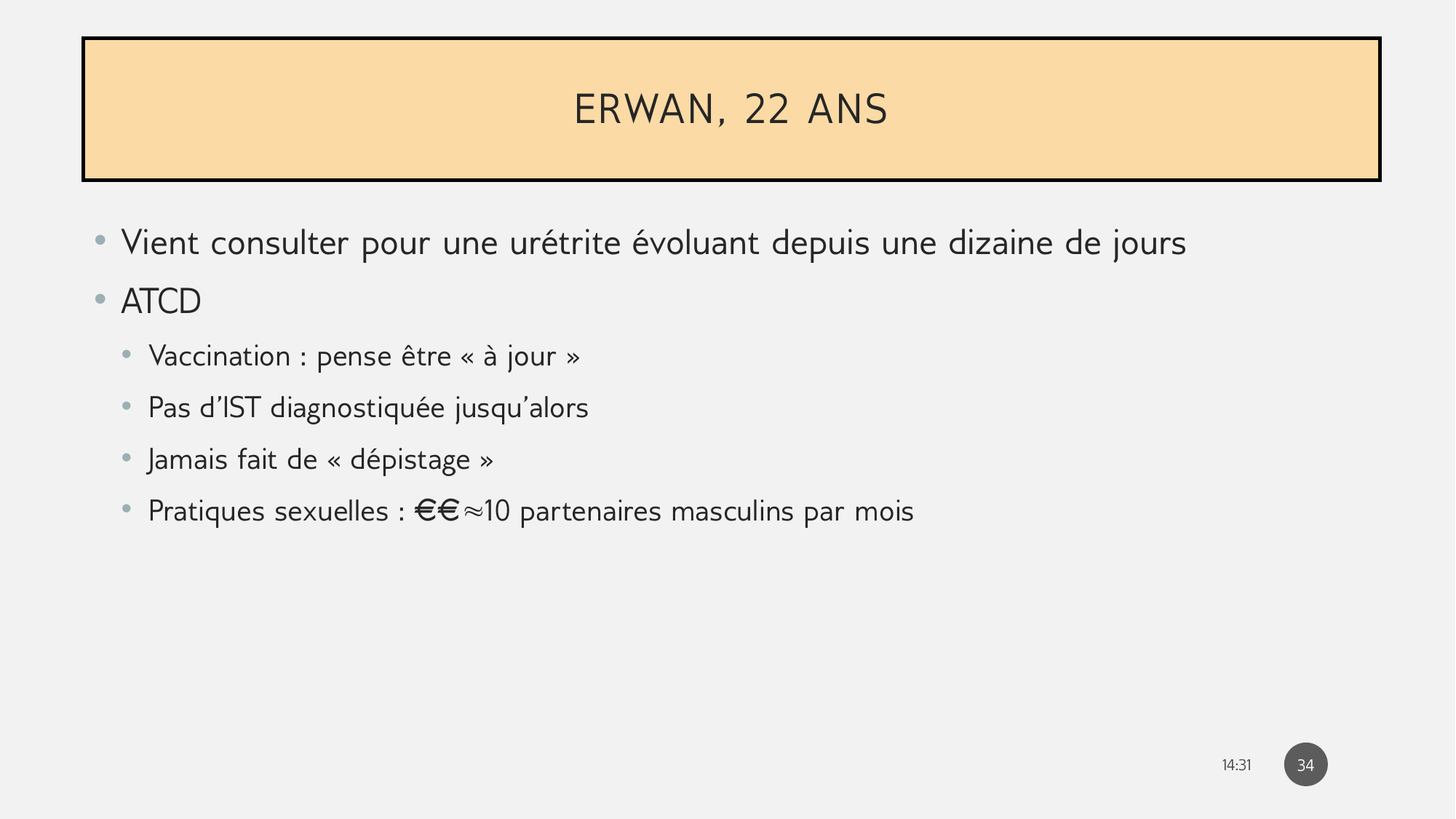

# Erwan, 22 ans
Vient consulter pour une urétrite évoluant depuis une dizaine de jours
ATCD
Vaccination : pense être « à jour »
Pas d’IST diagnostiquée jusqu’alors
Jamais fait de « dépistage »
Pratiques sexuelles :   ≈10 partenaires masculins par mois

34
14:31